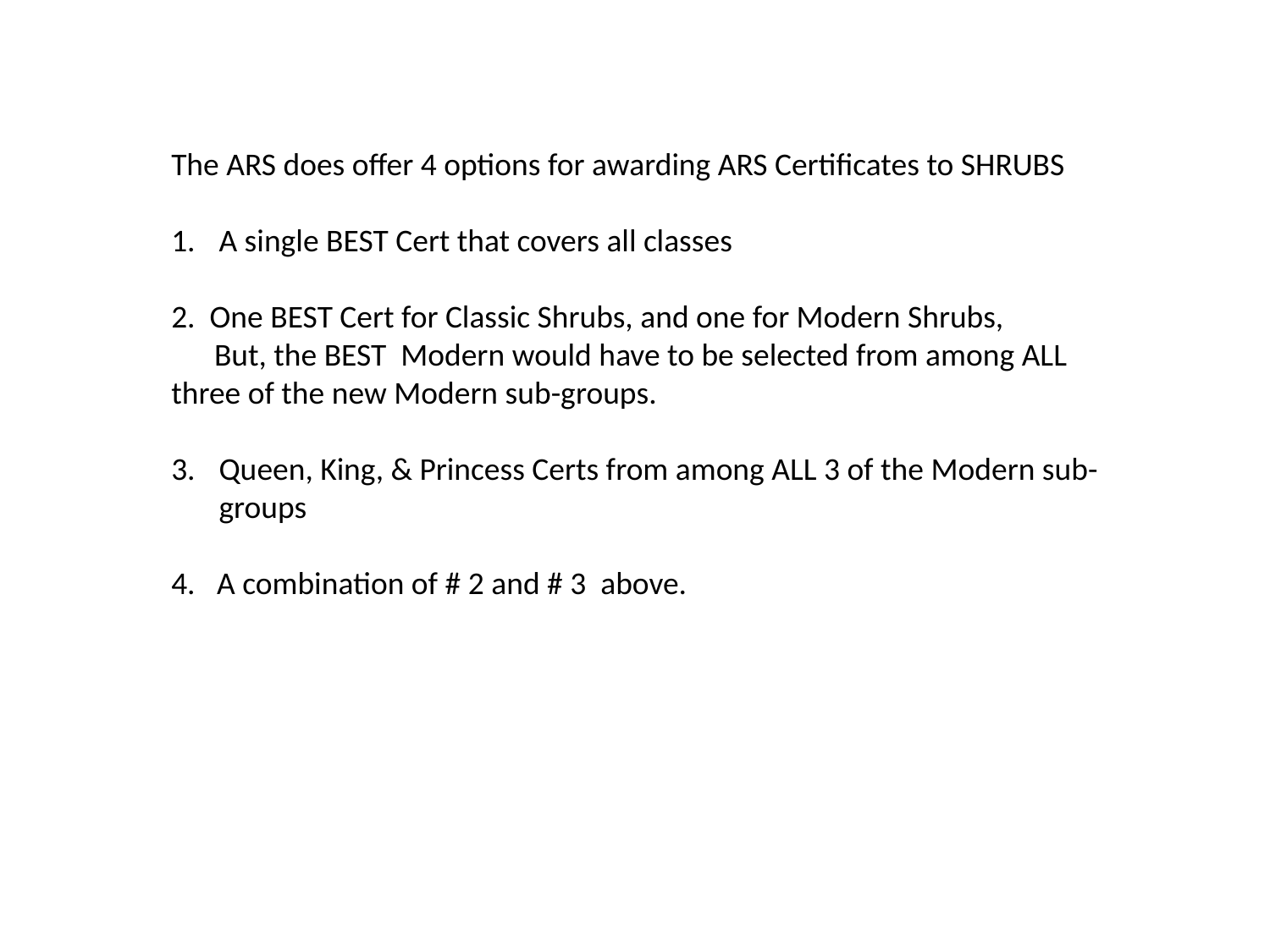

The ARS does offer 4 options for awarding ARS Certificates to SHRUBS

A single BEST Cert that covers all classes

2.  One BEST Cert for Classic Shrubs, and one for Modern Shrubs,
      But, the BEST  Modern would have to be selected from among ALL three of the new Modern sub-groups.

Queen, King, & Princess Certs from among ALL 3 of the Modern sub-groups

4.   A combination of # 2 and # 3  above.